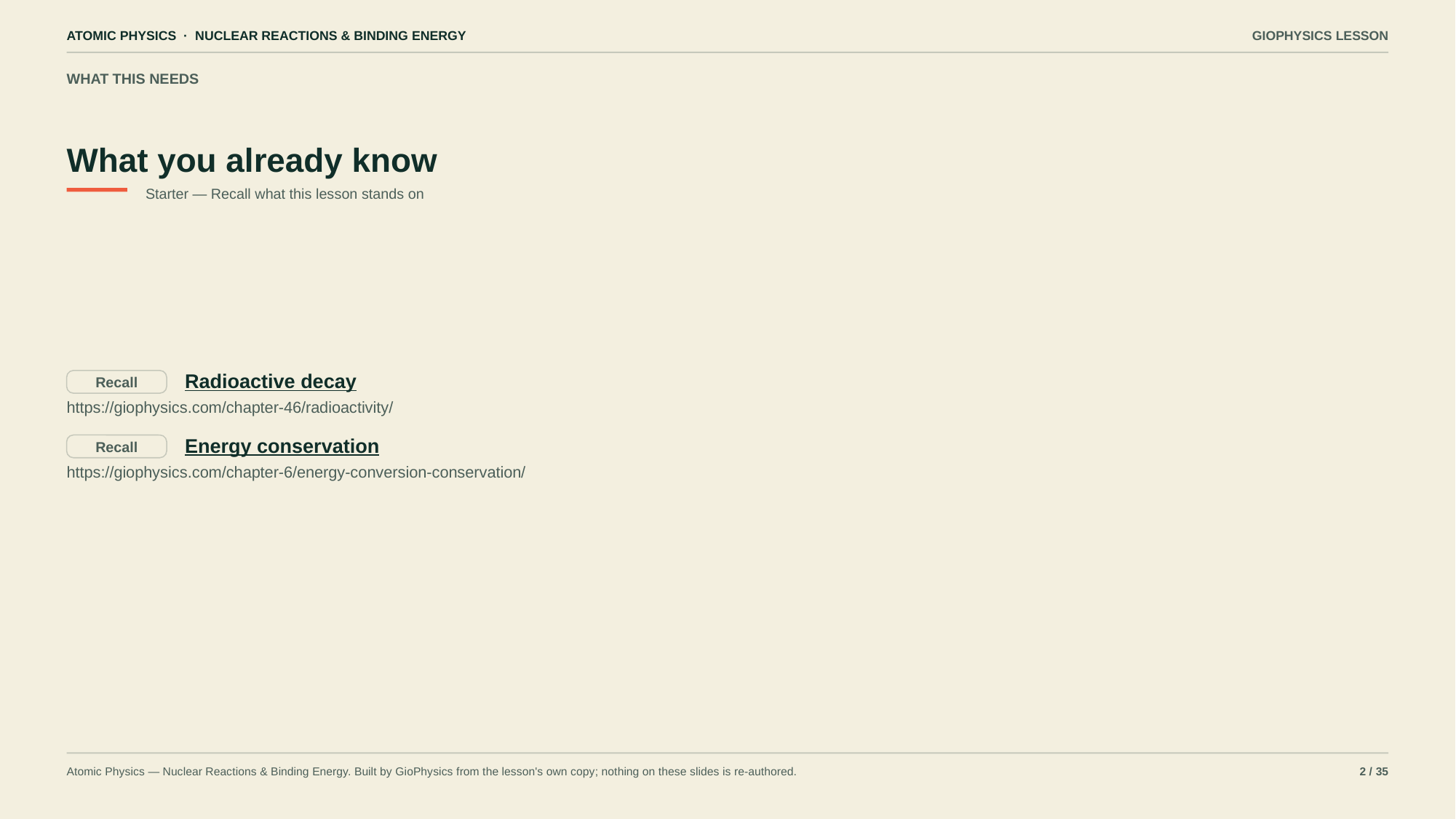

ATOMIC PHYSICS  ·  NUCLEAR REACTIONS & BINDING ENERGY
GIOPHYSICS LESSON

WHAT THIS NEEDS
What you already know
Starter — Recall what this lesson stands on

Radioactive decay

Recall
https://giophysics.com/chapter-46/radioactivity/
Energy conservation

Recall
https://giophysics.com/chapter-6/energy-conversion-conservation/

Atomic Physics — Nuclear Reactions & Binding Energy. Built by GioPhysics from the lesson's own copy; nothing on these slides is re-authored.
2 / 35